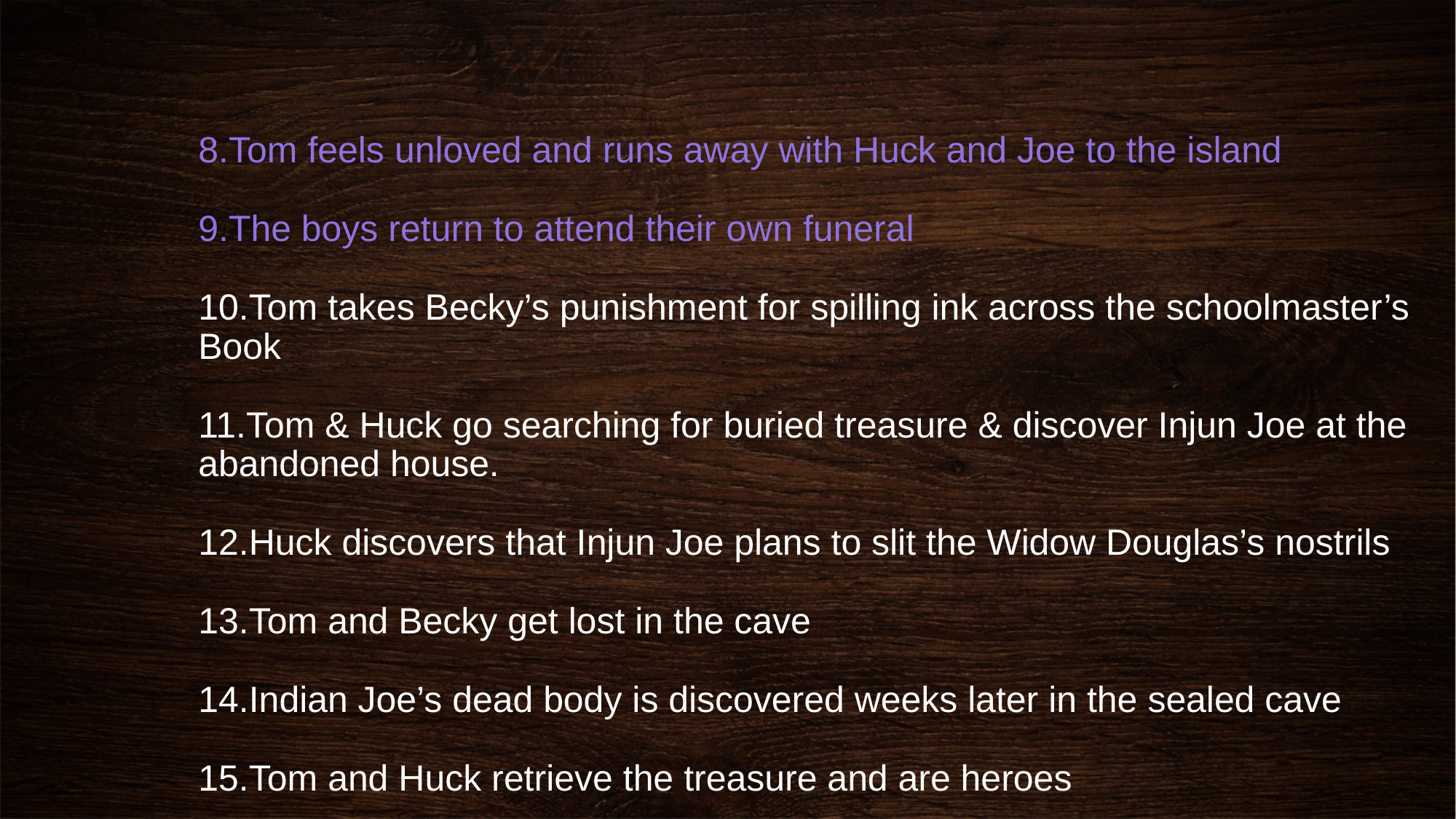

8.Tom feels unloved and runs away with Huck and Joe to the island

9.The boys return to attend their own funeral

10.Tom takes Becky’s punishment for spilling ink across the schoolmaster’s
Book

11.Tom & Huck go searching for buried treasure & discover Injun Joe at the
abandoned house.

12.Huck discovers that Injun Joe plans to slit the Widow Douglas’s nostrils

13.Tom and Becky get lost in the cave

14.Indian Joe’s dead body is discovered weeks later in the sealed cave

15.Tom and Huck retrieve the treasure and are heroes